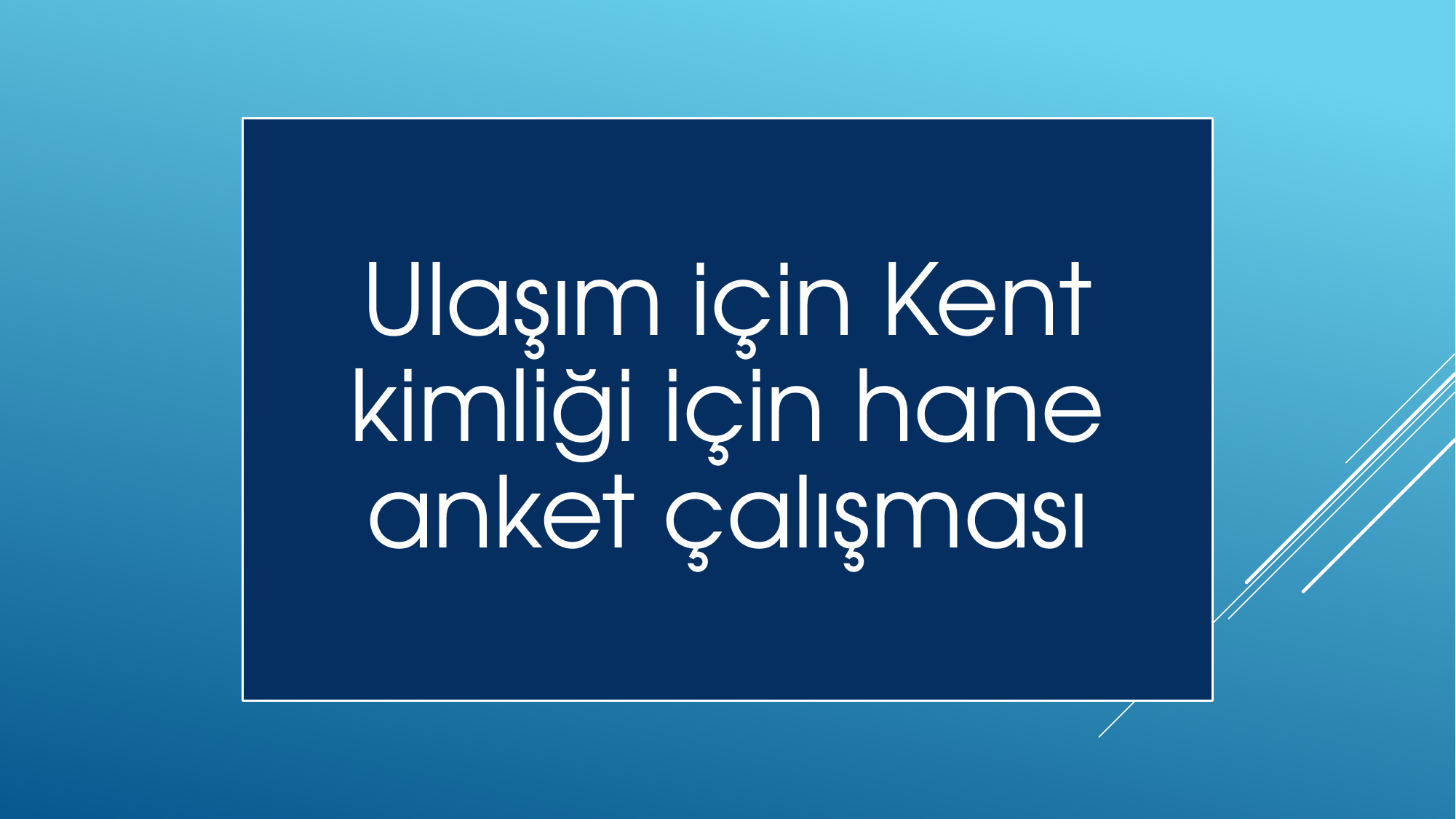

Ulaşım için Kent kimliği için hane anket çalışması